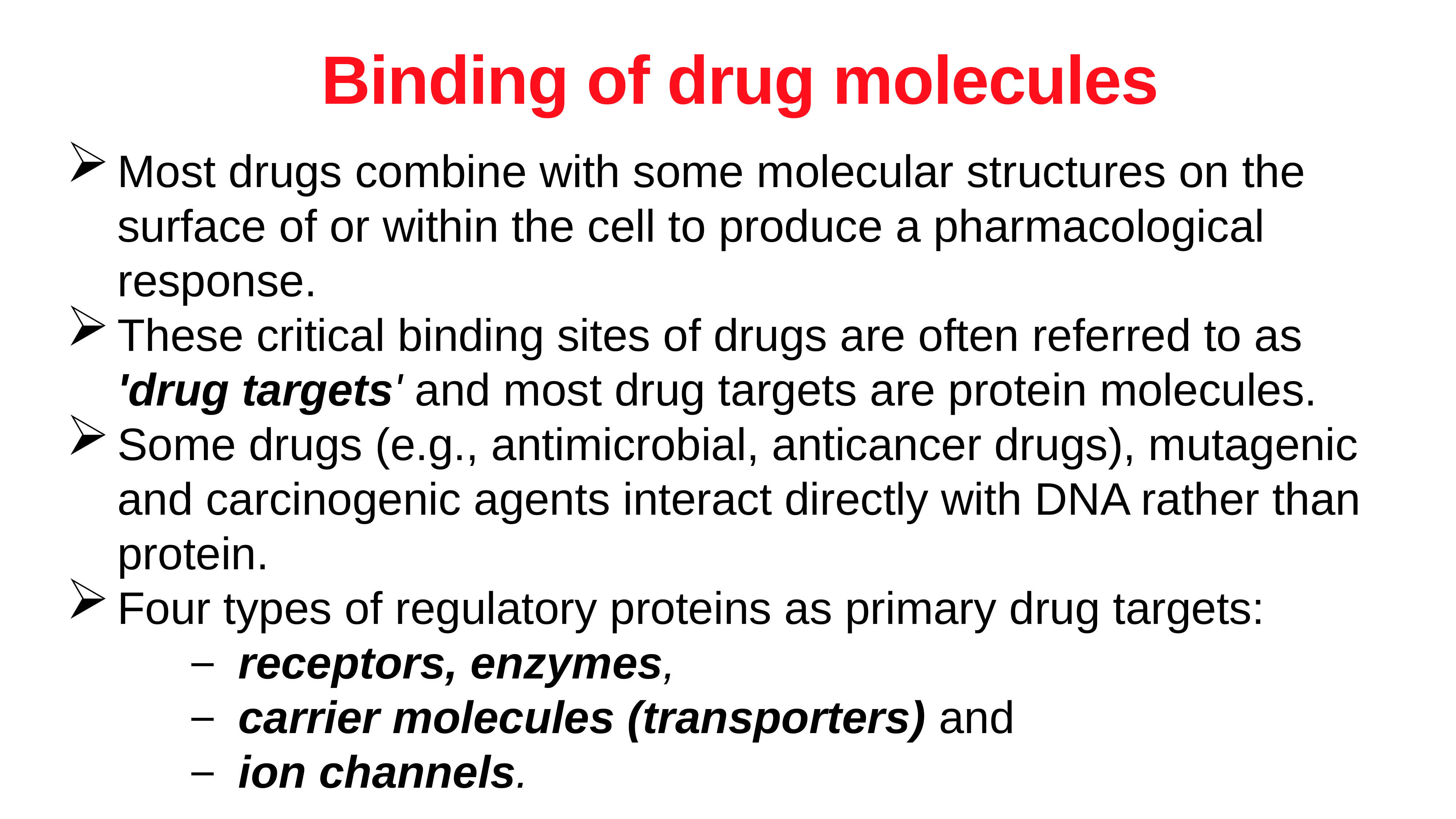

# Binding of drug molecules
Most drugs combine with some molecular structures on the surface of or within the cell to produce a pharmacological response.
These critical binding sites of drugs are often referred to as 'drug targets' and most drug targets are protein molecules.
Some drugs (e.g., antimicrobial, anticancer drugs), mutagenic and carcinogenic agents interact directly with DNA rather than protein.
Four types of regulatory proteins as primary drug targets:
receptors, enzymes,
carrier molecules (transporters) and
ion channels.